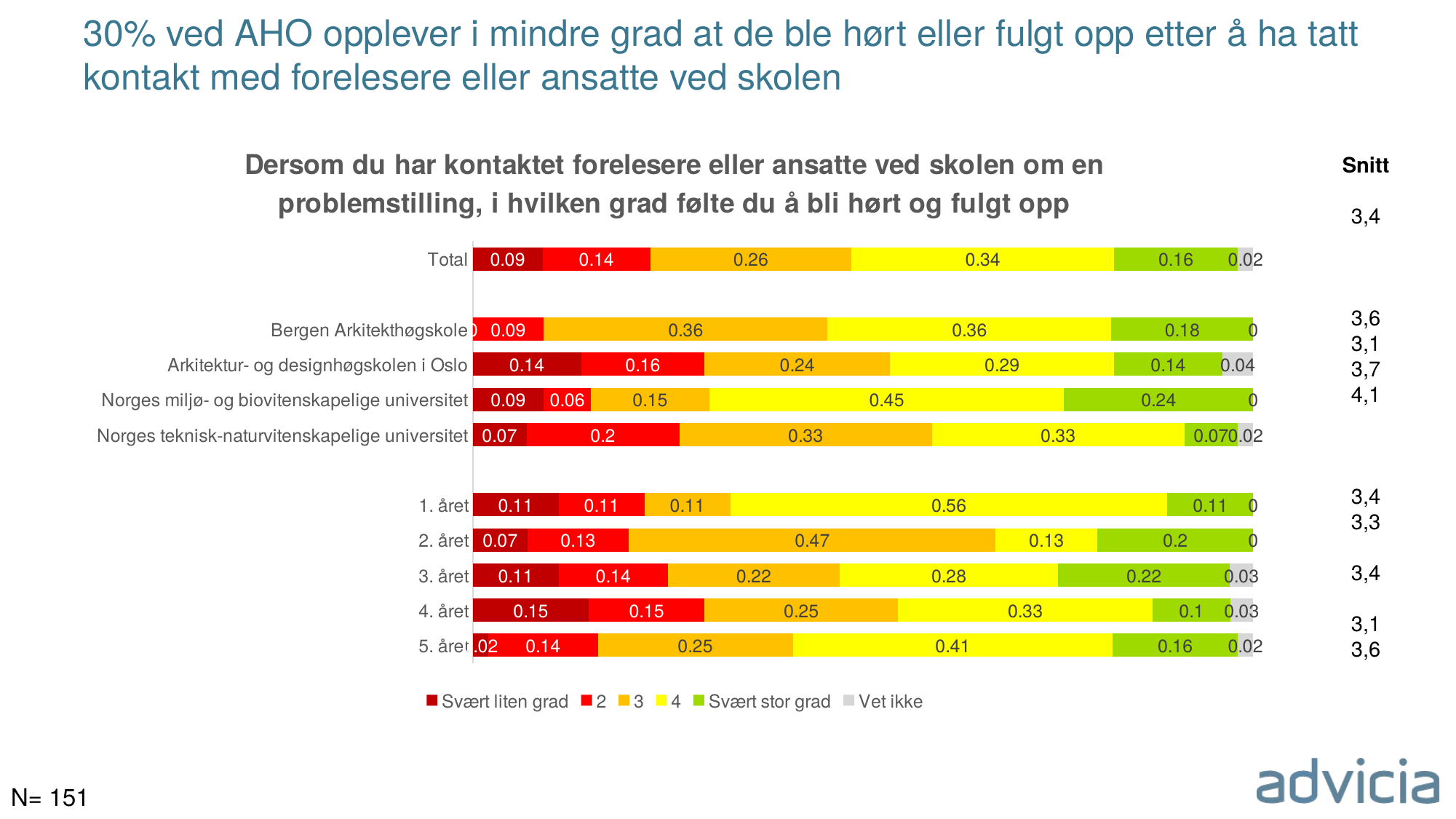

# 30% ved AHO opplever i mindre grad at de ble hørt eller fulgt opp etter å ha tatt kontakt med forelesere eller ansatte ved skolen

### Chart: Dersom du har kontaktet forelesere eller ansatte ved skolen om en problemstilling, i hvilken grad følte du å bli hørt og fulgt opp

| Category | Svært liten grad | 2 | 3 | 4 | Svært stor grad | Vet ikke |
|---|---|---|---|---|---|---|
| Total | 0.09 | 0.14 | 0.26 | 0.34 | 0.16 | 0.02 |
|  | None | None | None | None | None | None |
| Bergen Arkitekthøgskole | 0.0 | 0.09 | 0.36 | 0.36 | 0.18 | 0.0 |
| Arkitektur- og designhøgskolen i Oslo | 0.14 | 0.16 | 0.24 | 0.29 | 0.14 | 0.04 |
| Norges miljø- og biovitenskapelige universitet | 0.09 | 0.06 | 0.15 | 0.45 | 0.24 | 0.0 |
| Norges teknisk-naturvitenskapelige universitet | 0.07 | 0.2 | 0.33 | 0.33 | 0.07 | 0.02 |
|  | None | None | None | None | None | None |
| 1. året | 0.11 | 0.11 | 0.11 | 0.56 | 0.11 | 0.0 |
| 2. året | 0.07 | 0.13 | 0.47 | 0.13 | 0.2 | 0.0 |
| 3. året | 0.11 | 0.14 | 0.22 | 0.28 | 0.22 | 0.03 |
| 4. året | 0.15 | 0.15 | 0.25 | 0.33 | 0.1 | 0.03 |
| 5. året | 0.02 | 0.14 | 0.25 | 0.41 | 0.16 | 0.02 |
Snitt

3,4

3,6
3,1
3,7
4,1

3,4
3,3

3,4

3,1
3,6

N= 151